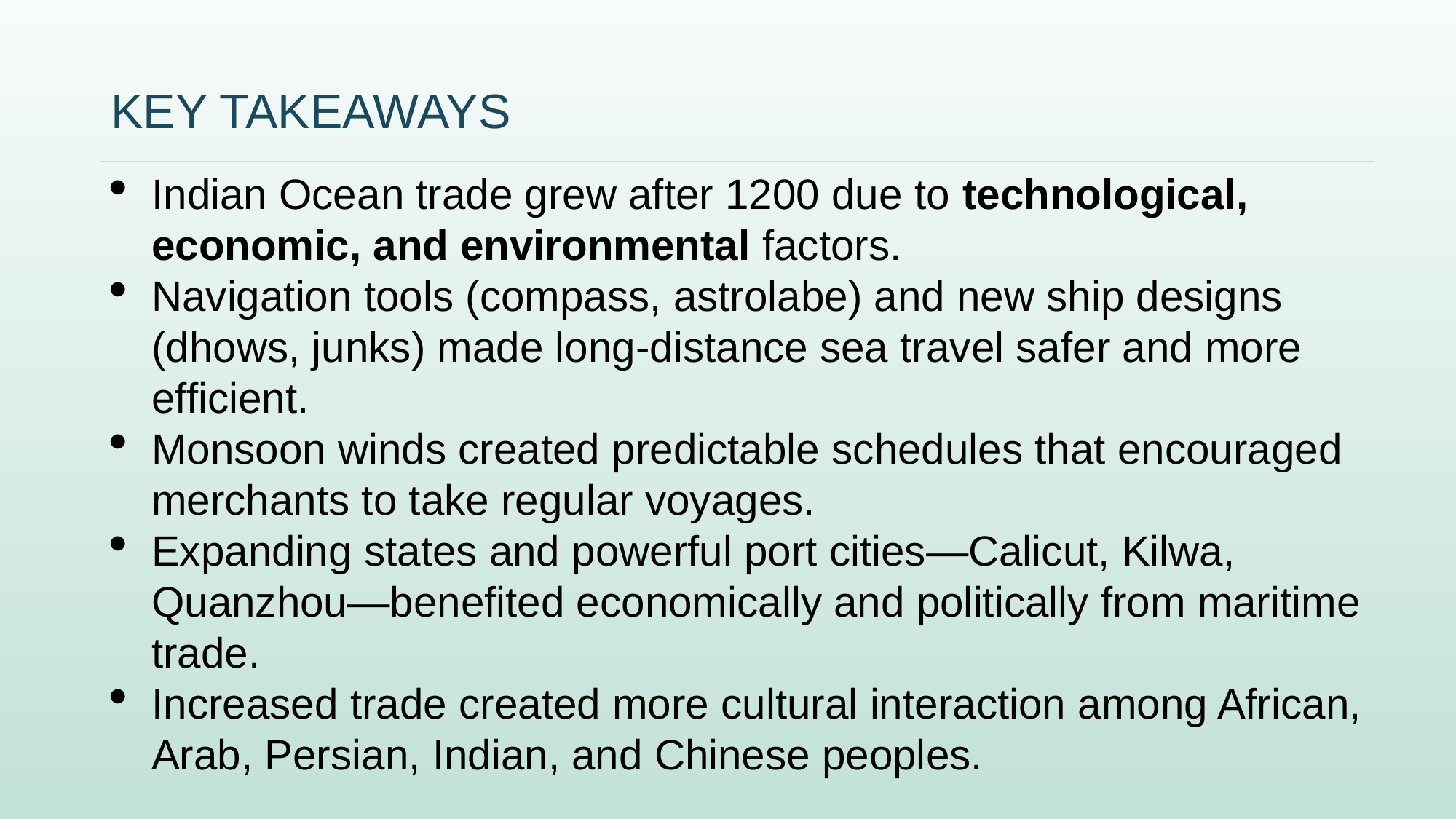

# Key Takeaways
Indian Ocean trade grew after 1200 due to technological, economic, and environmental factors.
Navigation tools (compass, astrolabe) and new ship designs (dhows, junks) made long-distance sea travel safer and more efficient.
Monsoon winds created predictable schedules that encouraged merchants to take regular voyages.
Expanding states and powerful port cities—Calicut, Kilwa, Quanzhou—benefited economically and politically from maritime trade.
Increased trade created more cultural interaction among African, Arab, Persian, Indian, and Chinese peoples.